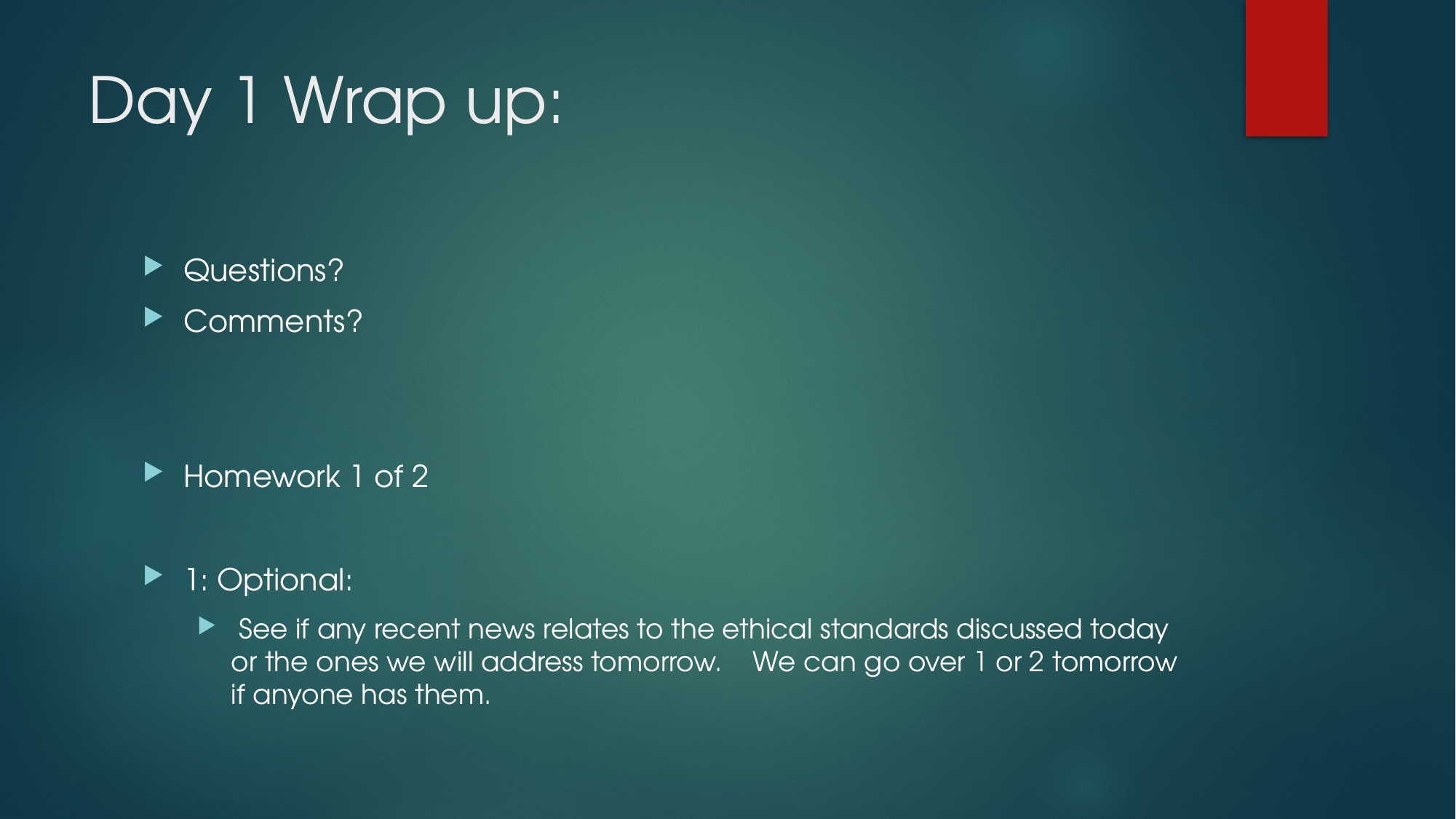

# Day 1 Wrap up:
Questions?
Comments?

Homework 1 of 2

1: Optional:
 See if any recent news relates to the ethical standards discussed today or the ones we will address tomorrow.    We can go over 1 or 2 tomorrow if anyone has them.